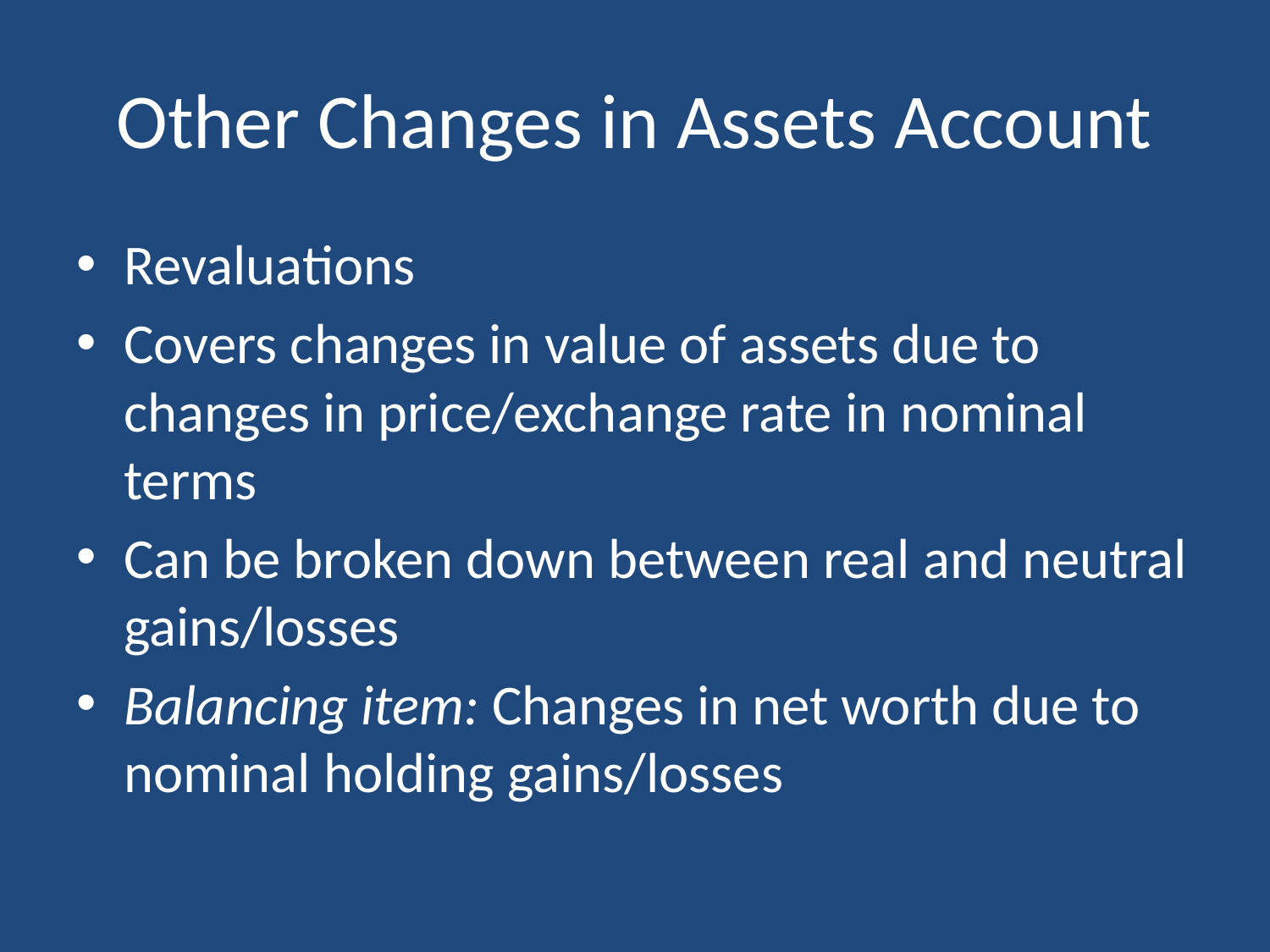

# Other Changes in Assets Account
Revaluations
Covers changes in value of assets due to changes in price/exchange rate in nominal terms
Can be broken down between real and neutral gains/losses
Balancing item: Changes in net worth due to nominal holding gains/losses